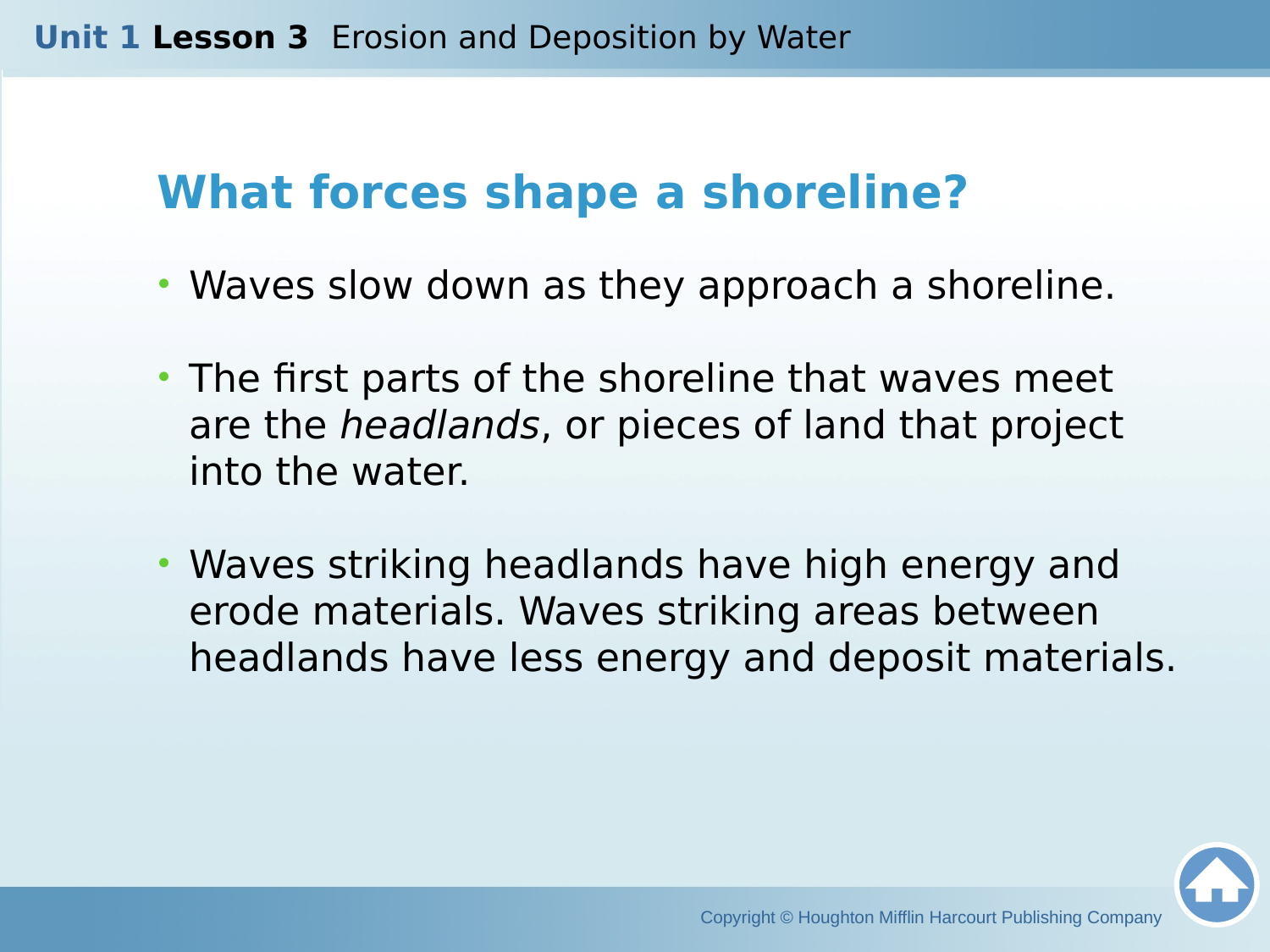

Unit 1 Lesson 3  Erosion and Deposition by Water
What forces shape a shoreline?
Waves slow down as they approach a shoreline.

The first parts of the shoreline that waves meet are the headlands, or pieces of land that project into the water.

Waves striking headlands have high energy and erode materials. Waves striking areas between headlands have less energy and deposit materials.

Copyright © Houghton Mifflin Harcourt Publishing Company